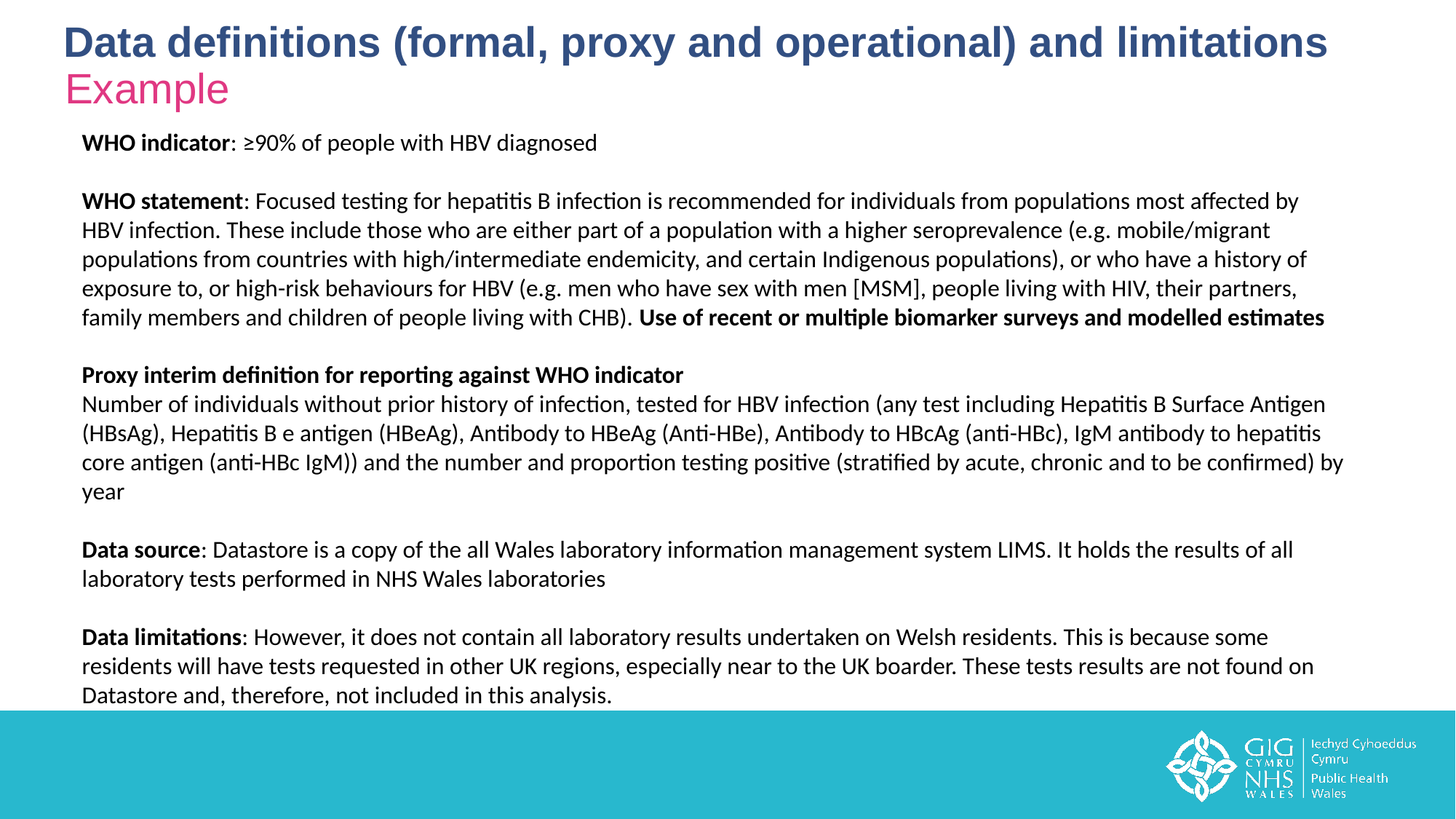

Data definitions (formal, proxy and operational) and limitations
 Example
WHO indicator: ≥90% of people with HBV diagnosed

WHO statement: Focused testing for hepatitis B infection is recommended for individuals from populations most affected by HBV infection. These include those who are either part of a population with a higher seroprevalence (e.g. mobile/migrant populations from countries with high/intermediate endemicity, and certain Indigenous populations), or who have a history of exposure to, or high-risk behaviours for HBV (e.g. men who have sex with men [MSM], people living with HIV, their partners, family members and children of people living with CHB). Use of recent or multiple biomarker surveys and modelled estimates

Proxy interim definition for reporting against WHO indicator
Number of individuals without prior history of infection, tested for HBV infection (any test including Hepatitis B Surface Antigen (HBsAg), Hepatitis B e antigen (HBeAg), Antibody to HBeAg (Anti-HBe), Antibody to HBcAg (anti-HBc), IgM antibody to hepatitis core antigen (anti-HBc IgM)) and the number and proportion testing positive (stratified by acute, chronic and to be confirmed) by year

Data source: Datastore is a copy of the all Wales laboratory information management system LIMS. It holds the results of all laboratory tests performed in NHS Wales laboratories
Data limitations: However, it does not contain all laboratory results undertaken on Welsh residents. This is because some residents will have tests requested in other UK regions, especially near to the UK boarder. These tests results are not found on Datastore and, therefore, not included in this analysis.